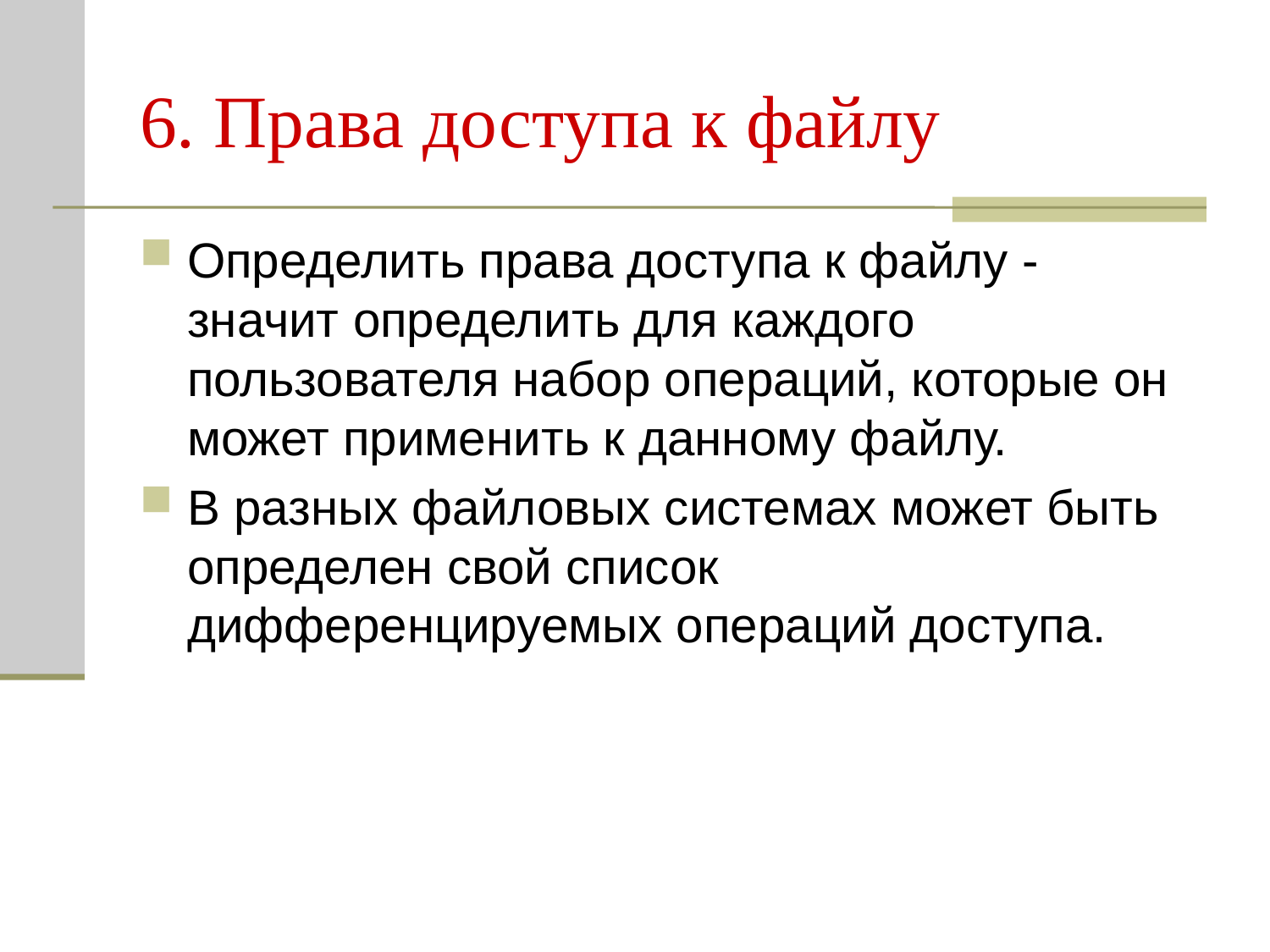

# 6. Права доступа к файлу
Определить права доступа к файлу - значит определить для каждого пользователя набор операций, которые он может применить к данному файлу.
В разных файловых системах может быть определен свой список дифференцируемых операций доступа.